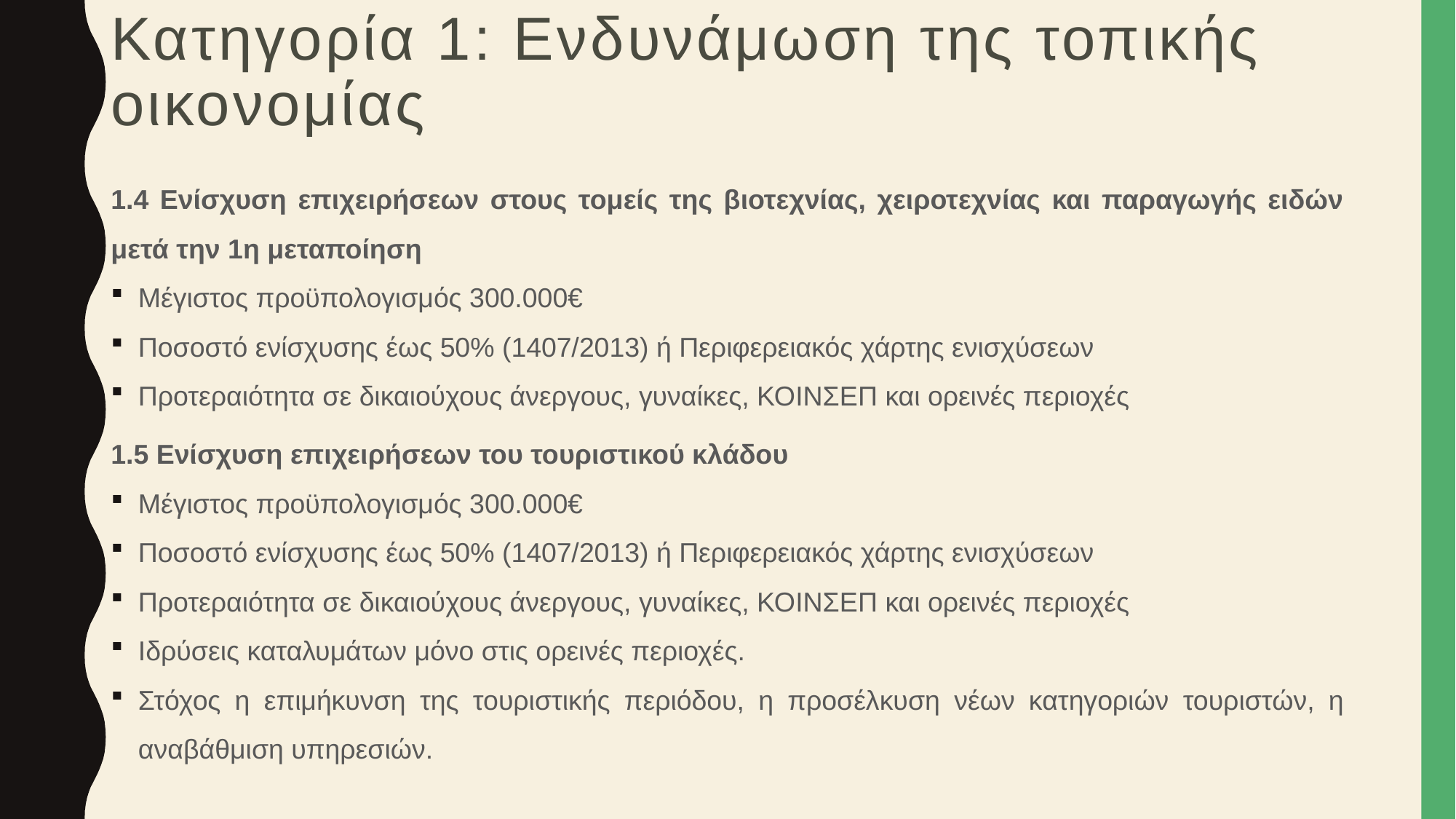

# Κατηγορία 1: Ενδυνάμωση της τοπικής οικονομίας
1.4 Ενίσχυση επιχειρήσεων στους τομείς της βιοτεχνίας, χειροτεχνίας και παραγωγής ειδών μετά την 1η μεταποίηση
Μέγιστος προϋπολογισμός 300.000€
Ποσοστό ενίσχυσης έως 50% (1407/2013) ή Περιφερειακός χάρτης ενισχύσεων
Προτεραιότητα σε δικαιούχους άνεργους, γυναίκες, ΚΟΙΝΣΕΠ και ορεινές περιοχές
1.5 Ενίσχυση επιχειρήσεων του τουριστικού κλάδου
Μέγιστος προϋπολογισμός 300.000€
Ποσοστό ενίσχυσης έως 50% (1407/2013) ή Περιφερειακός χάρτης ενισχύσεων
Προτεραιότητα σε δικαιούχους άνεργους, γυναίκες, ΚΟΙΝΣΕΠ και ορεινές περιοχές
Ιδρύσεις καταλυμάτων μόνο στις ορεινές περιοχές.
Στόχος η επιμήκυνση της τουριστικής περιόδου, η προσέλκυση νέων κατηγοριών τουριστών, η αναβάθμιση υπηρεσιών.